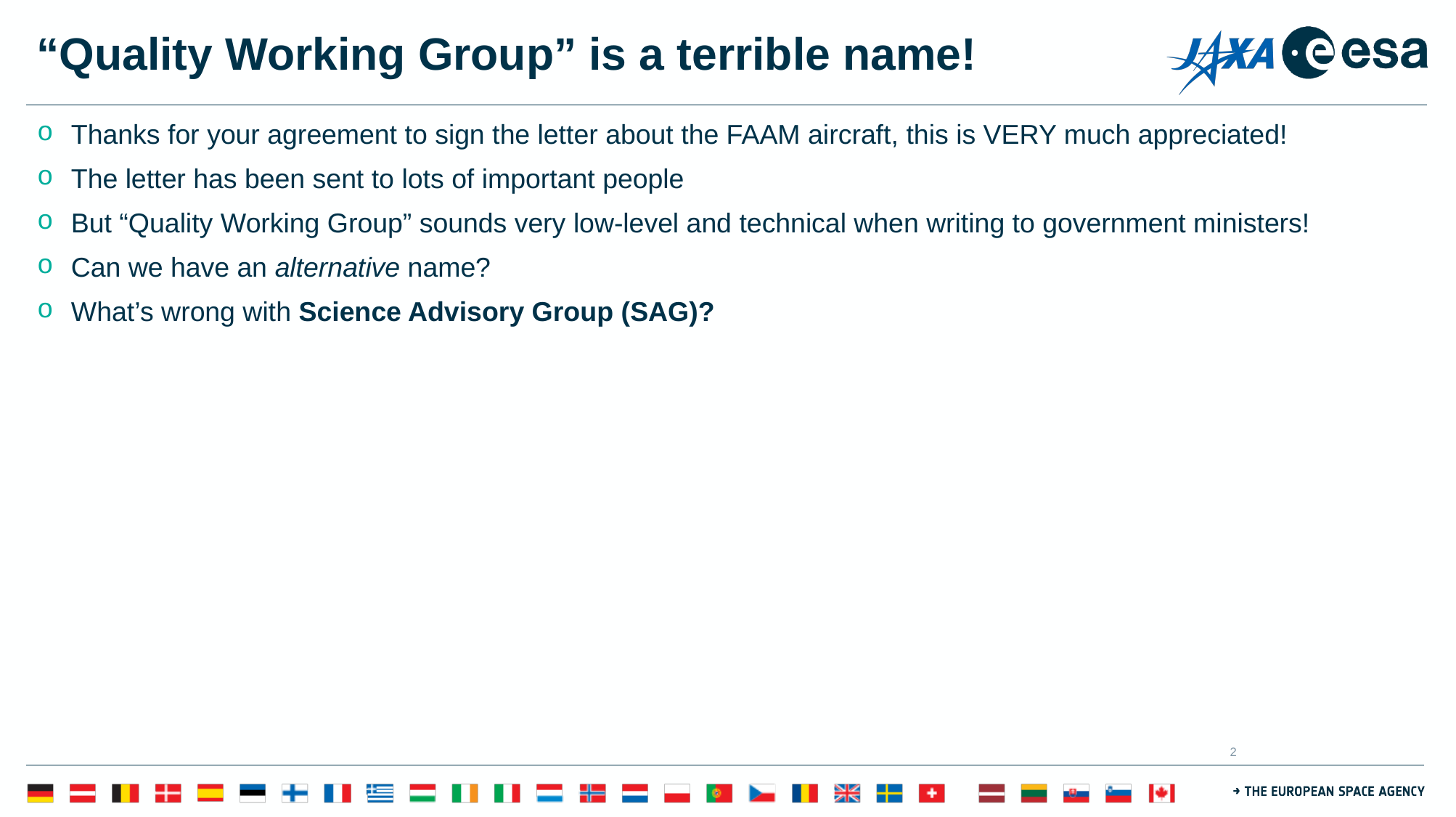

# “Quality Working Group” is a terrible name!
Thanks for your agreement to sign the letter about the FAAM aircraft, this is VERY much appreciated!
The letter has been sent to lots of important people
But “Quality Working Group” sounds very low-level and technical when writing to government ministers!
Can we have an alternative name?
What’s wrong with Science Advisory Group (SAG)?